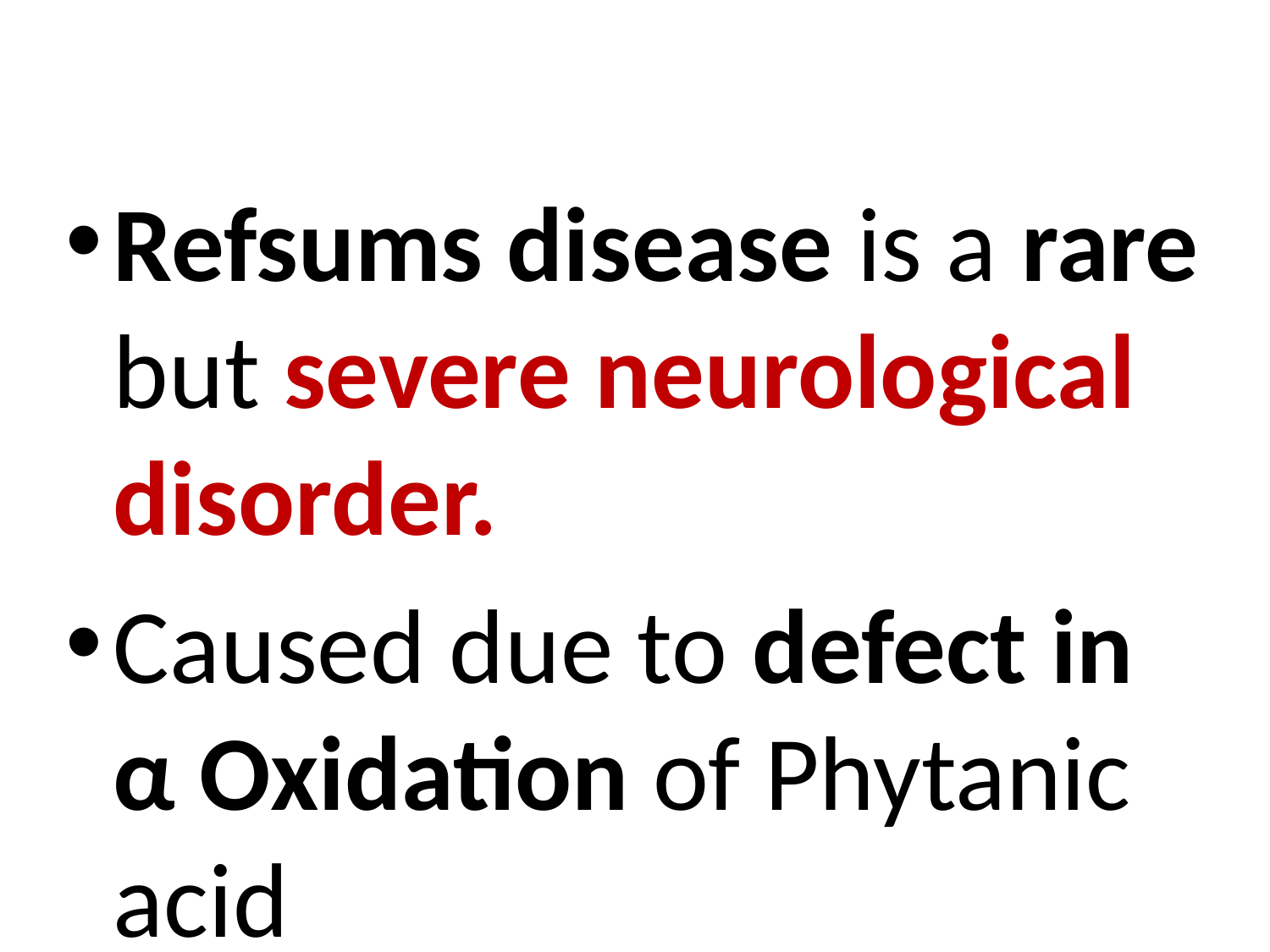

Refsums disease is a rare but severe neurological disorder.
Caused due to defect in α Oxidation of Phytanic acid